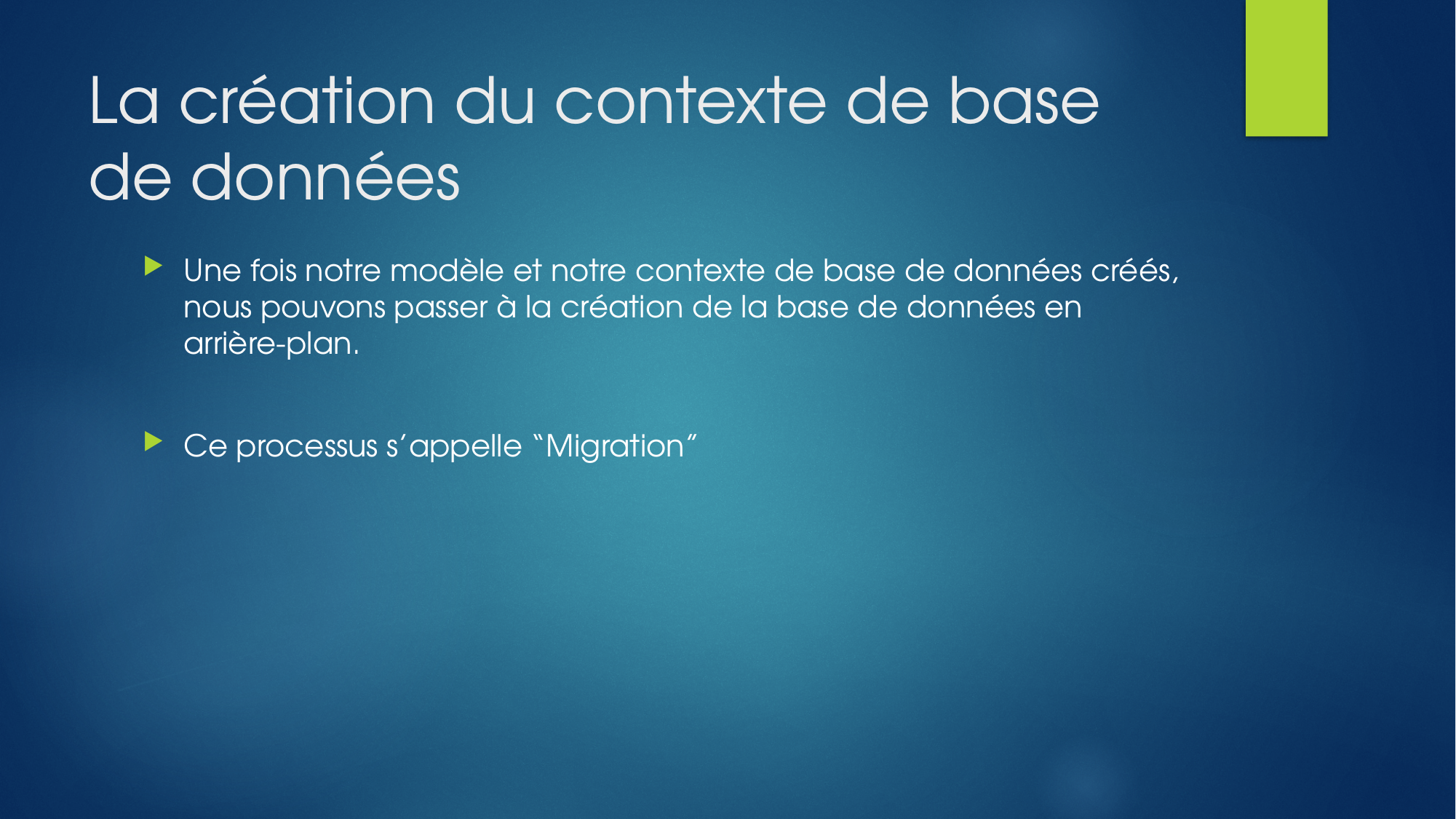

# La création du contexte de base de données
Une fois notre modèle et notre contexte de base de données créés, nous pouvons passer à la création de la base de données en arrière-plan.

Ce processus s’appelle “Migration”